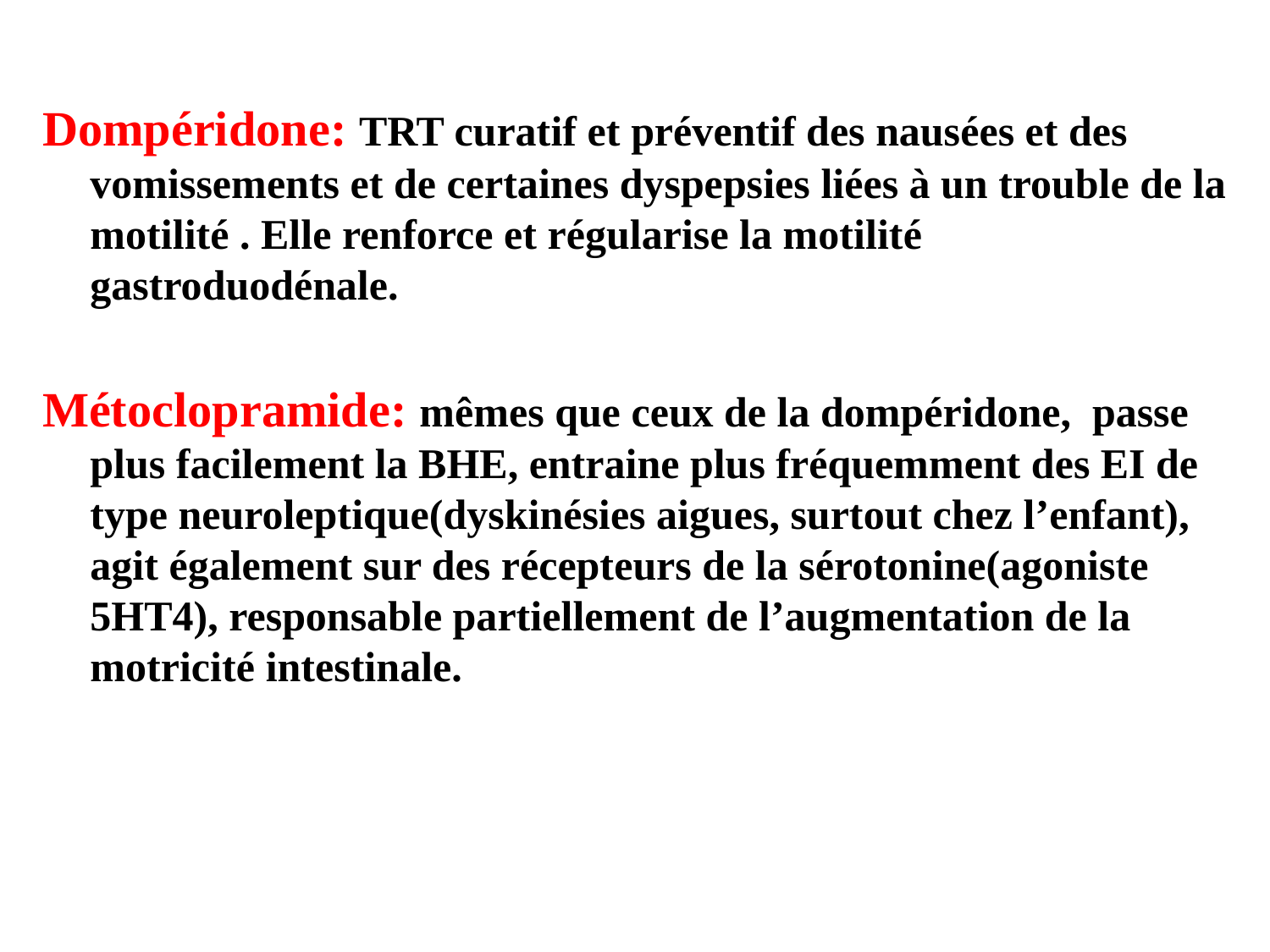

Dompéridone: TRT curatif et préventif des nausées et des vomissements et de certaines dyspepsies liées à un trouble de la motilité . Elle renforce et régularise la motilité gastroduodénale.

Métoclopramide: mêmes que ceux de la dompéridone,  passe plus facilement la BHE, entraine plus fréquemment des EI de type neuroleptique(dyskinésies aigues, surtout chez l’enfant), agit également sur des récepteurs de la sérotonine(agoniste 5HT4), responsable partiellement de l’augmentation de la motricité intestinale.